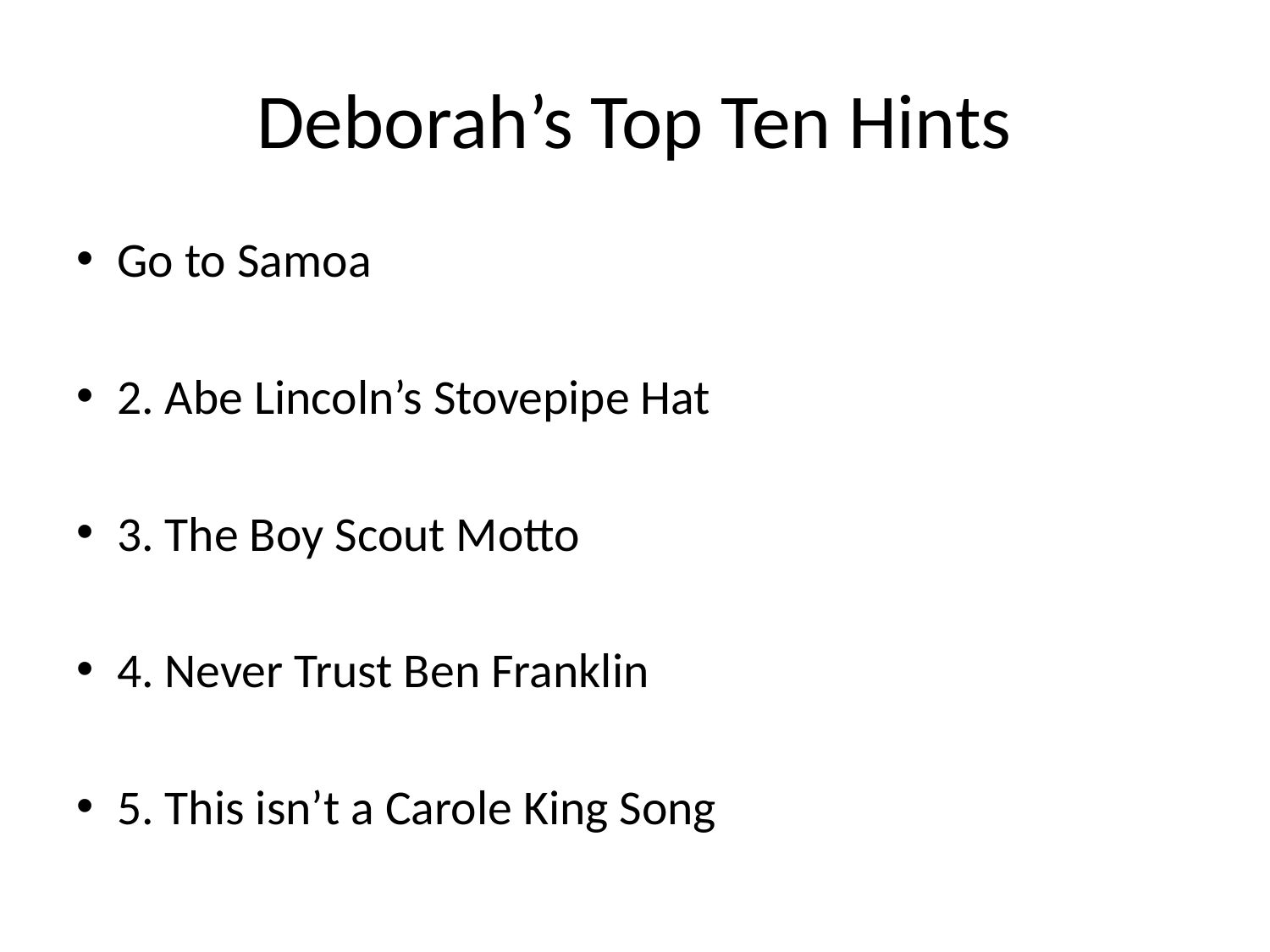

# Deborah’s Top Ten Hints
Go to Samoa

2. Abe Lincoln’s Stovepipe Hat

3. The Boy Scout Motto

4. Never Trust Ben Franklin

5. This isn’t a Carole King Song